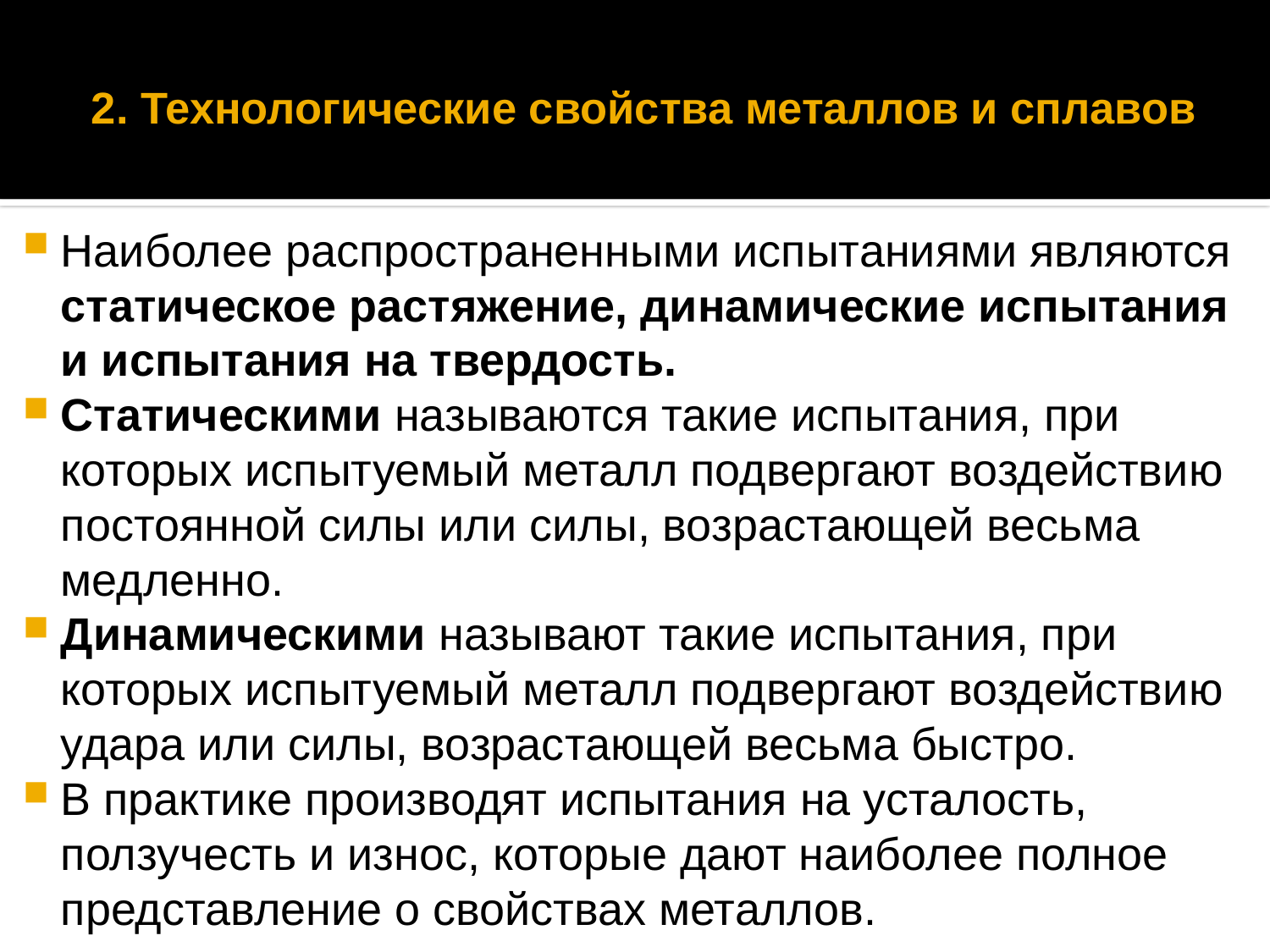

# 2. Технологические свойства металлов и сплавов
Наиболее распространенными испытаниями являются статическое растяжение, динамические испытания и испытания на твердость.
Статическими называются такие испытания, при которых испытуемый металл подвергают воздействию постоянной силы или силы, возрастающей весьма медленно.
Динамическими называют такие испытания, при которых испытуемый металл подвергают воздействию удара или силы, возрастающей весьма быстро.
В практике производят испытания на усталость, ползучесть и износ, которые дают наиболее полное представление о свойствах металлов.